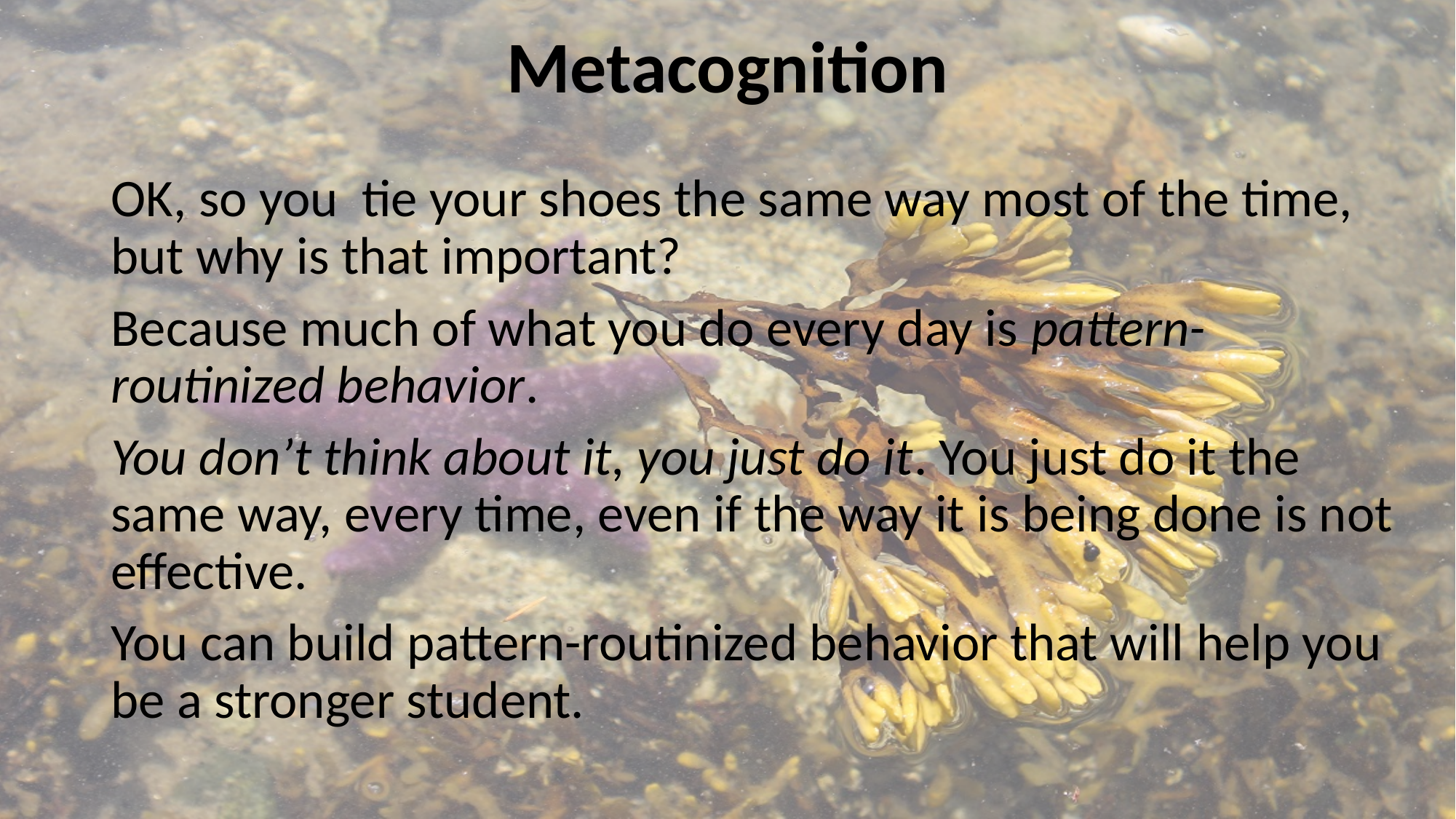

# Metacognition
OK, so you  tie your shoes the same way most of the time, but why is that important?
Because much of what you do every day is pattern-routinized behavior.
You don’t think about it, you just do it. You just do it the same way, every time, even if the way it is being done is not effective.
You can build pattern-routinized behavior that will help you be a stronger student.